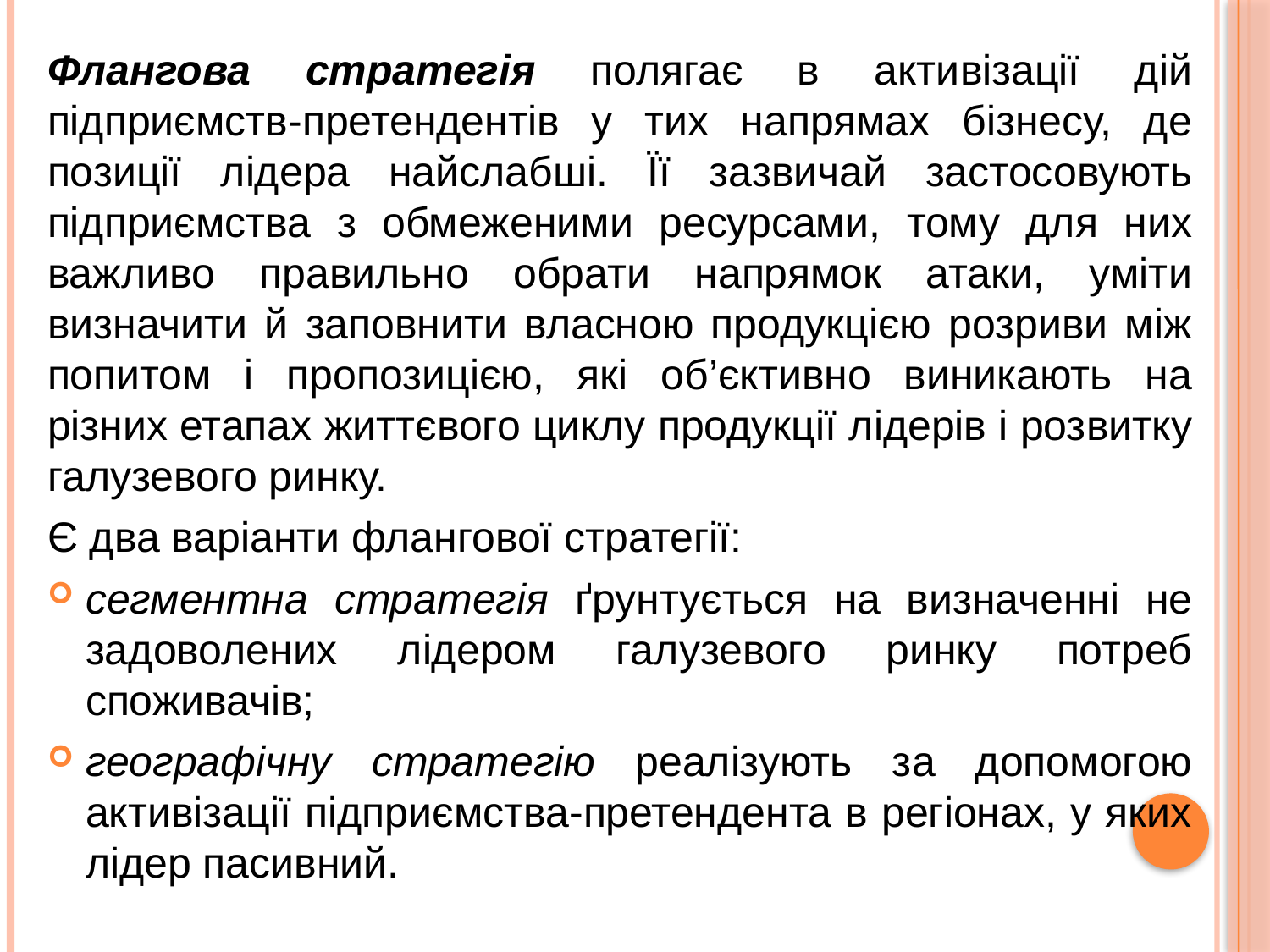

Флангова стратегія полягає в активізації дій підприємств-претендентів у тих напрямах бізнесу, де позиції лідера найслабші. Її зазвичай застосовують підприємства з обмеженими ресурсами, тому для них важливо правильно обрати напрямок атаки, уміти визначити й заповнити власною продукцією розриви між попитом і пропозицією, які об’єктивно виникають на різних етапах життєвого циклу продукції лідерів і розвитку галузевого ринку.
Є два варіанти флангової стратегії:
сегментна стратегія ґрунтується на визначенні не задоволених лідером галузевого ринку потреб споживачів;
географічну стратегію реалізують за допомогою активізації підприємства-претендента в регіонах, у яких лідер пасивний.